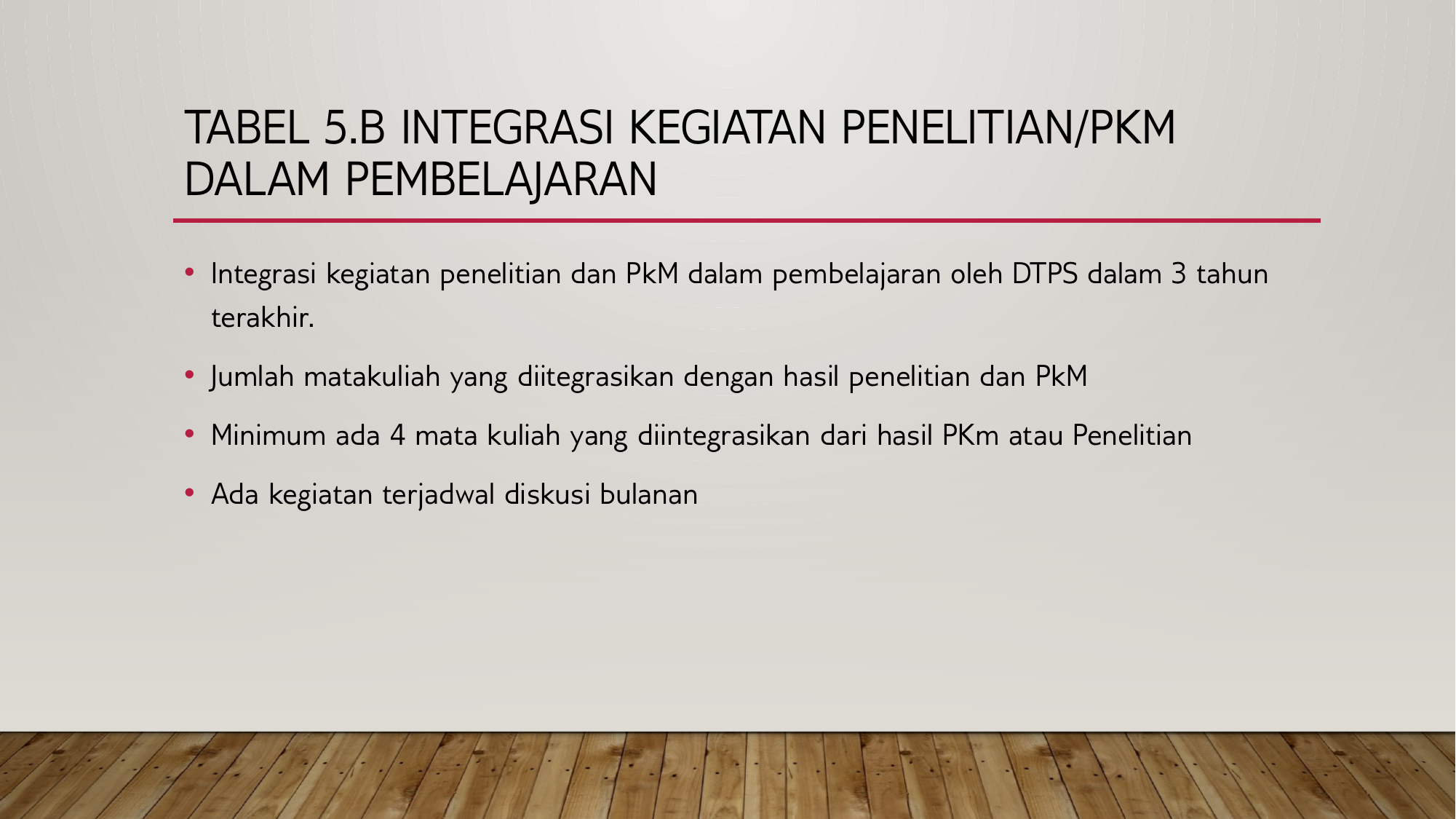

# Tabel 5.b Integrasi Kegiatan Penelitian/PkM dalam Pembelajaran
Integrasi kegiatan penelitian dan PkM dalam pembelajaran oleh DTPS dalam 3 tahun terakhir.
Jumlah matakuliah yang diitegrasikan dengan hasil penelitian dan PkM
Minimum ada 4 mata kuliah yang diintegrasikan dari hasil PKm atau Penelitian
Ada kegiatan terjadwal diskusi bulanan